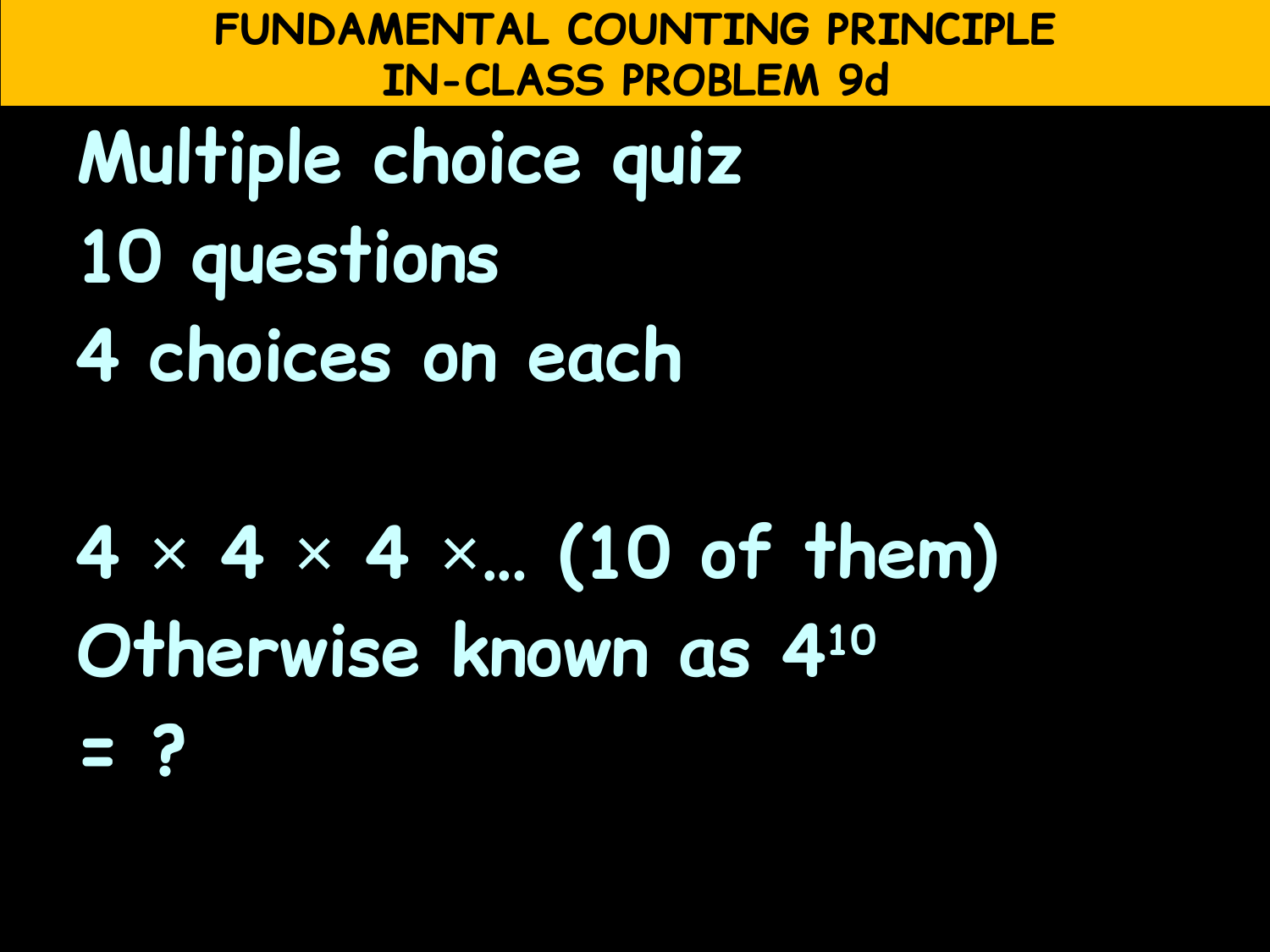

FUNDAMENTAL COUNTING PRINCIPLE
IN-CLASS PROBLEM 9d
Multiple choice quiz
10 questions
4 choices on each

4 × 4 × 4 ×… (10 of them)
Otherwise known as 410
= ?